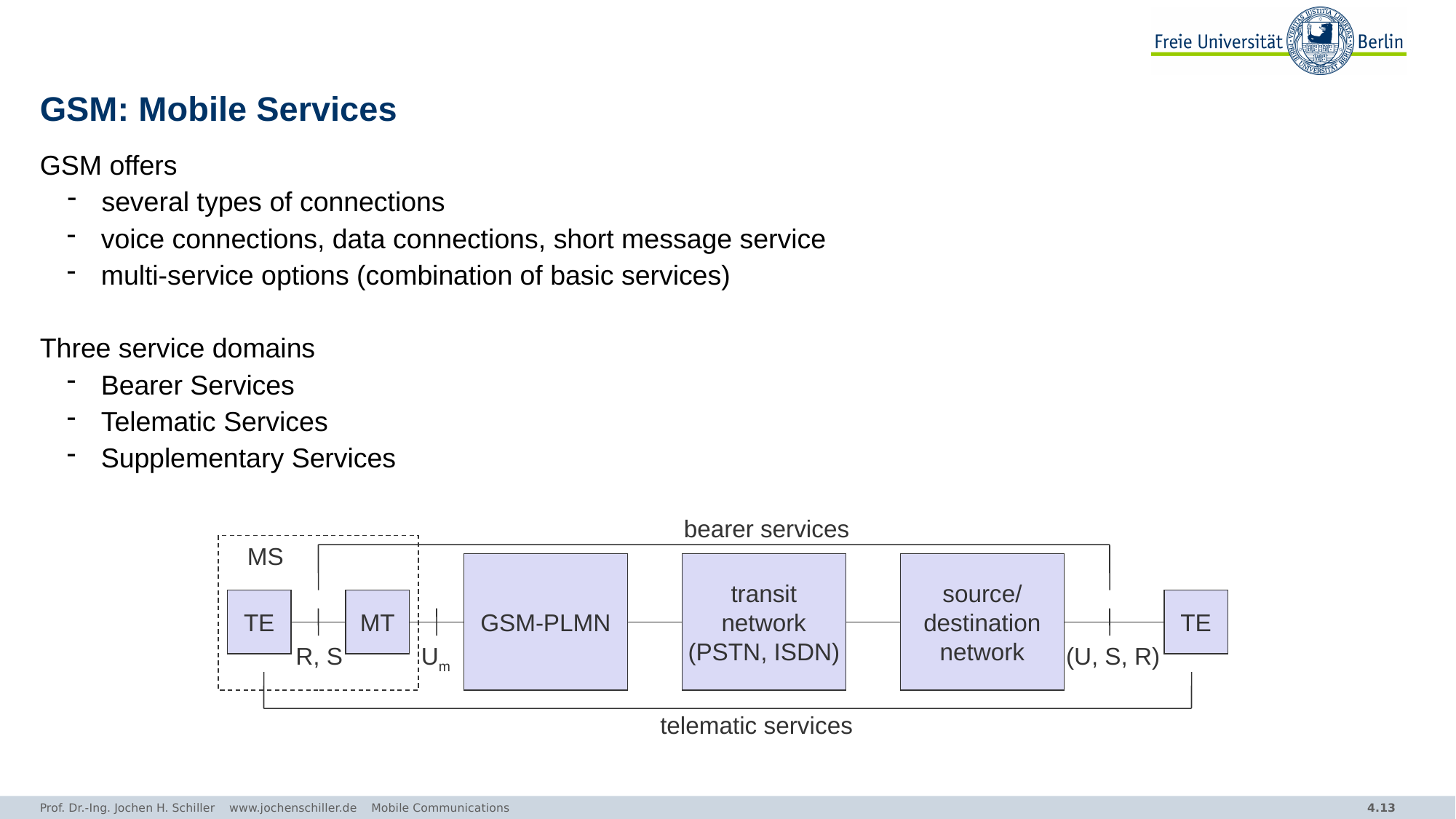

# GSM: Mobile Services
GSM offers
several types of connections
voice connections, data connections, short message service
multi-service options (combination of basic services)

Three service domains
Bearer Services
Telematic Services
Supplementary Services
bearer services

MS

GSM-PLMN
transit
network
(PSTN, ISDN)
source/
destination
network
TE
MT

TE

R, S
Um
(U, S, R)

telematic services
Prof. Dr.-Ing. Jochen H. Schiller    www.jochenschiller.de    Mobile Communications